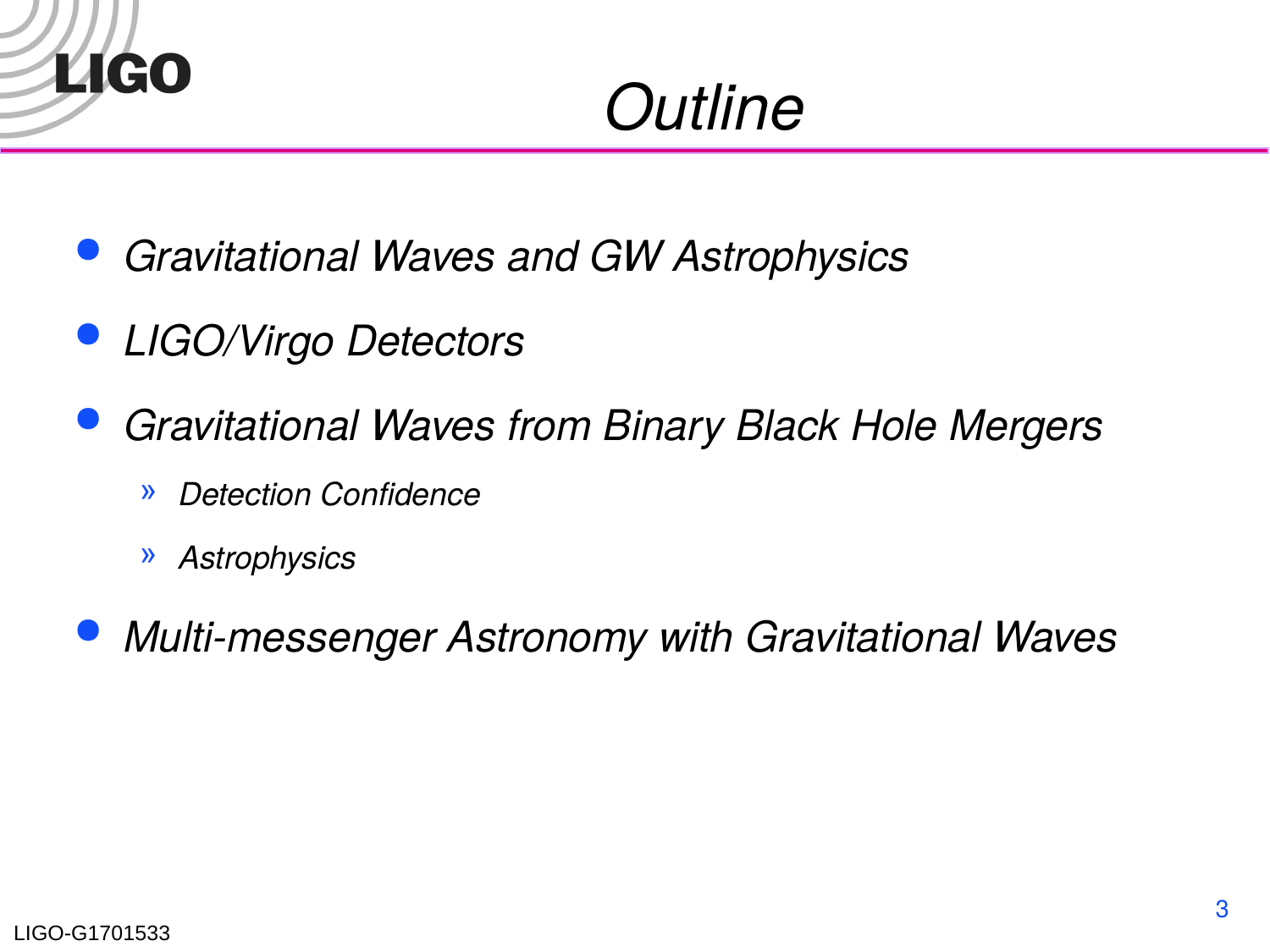

# Outline
Gravitational Waves and GW Astrophysics
LIGO/Virgo Detectors
Gravitational Waves from Binary Black Hole Mergers
Detection Confidence
Astrophysics
Multi-messenger Astronomy with Gravitational Waves
3